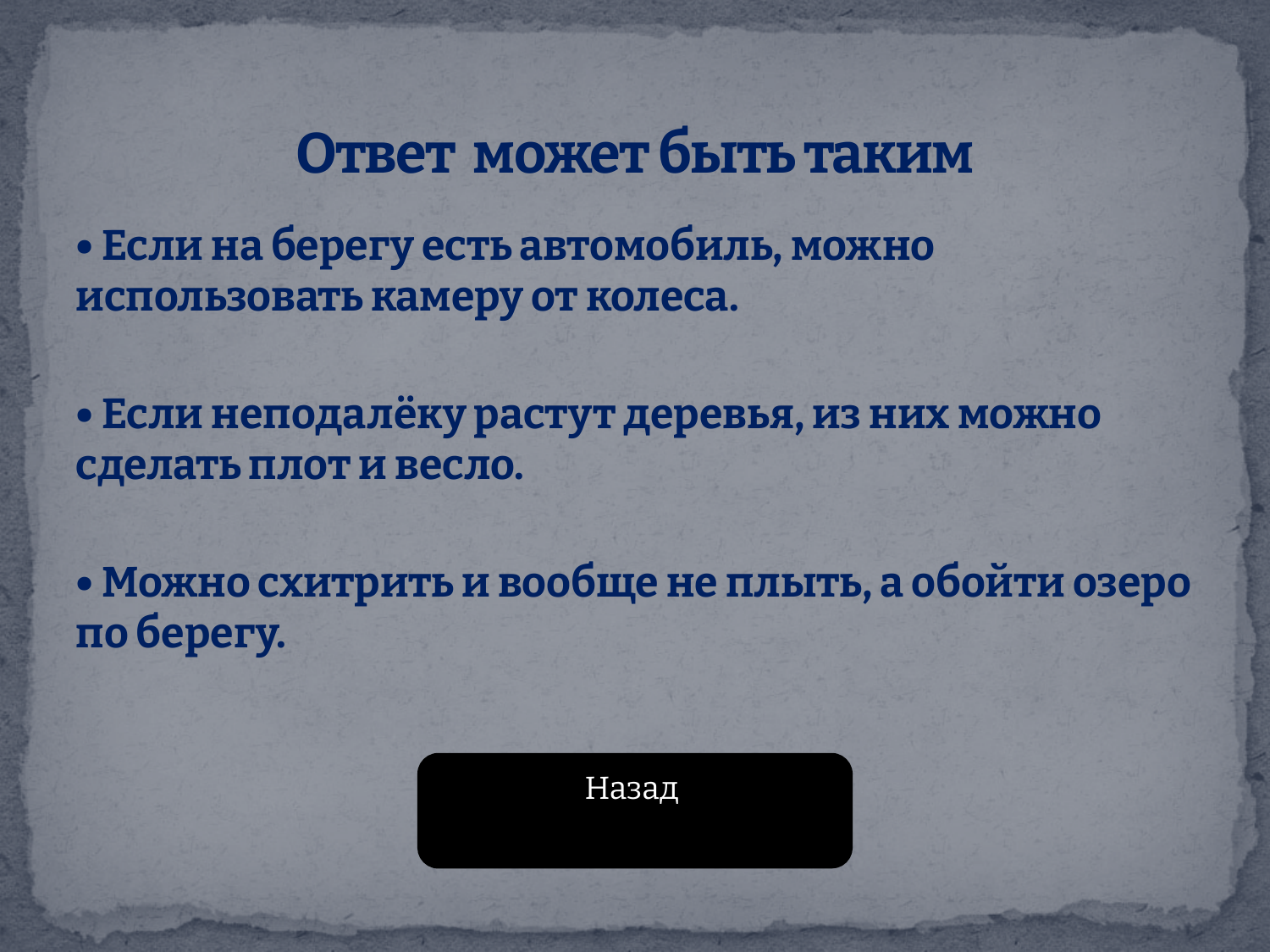

# Ответ  может быть таким
• Если на берегу есть автомобиль, можно использовать камеру от колеса.

• Если неподалёку растут деревья, из них можно сделать плот и весло.

• Можно схитрить и вообще не плыть, а обойти озеро по берегу.

Назад